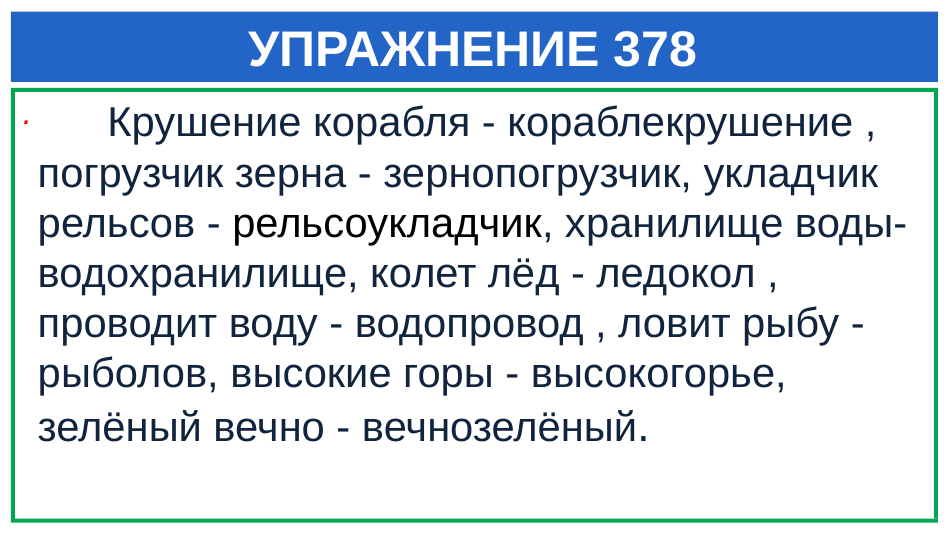

# УПРАЖНЕНИЕ 378
     Крушение корабля - кораблекрушение , погрузчик зерна - зернопогрузчик, укладчик рельсов - рельсоукладчик, хранилище воды-водохранилище, колет лёд - ледокол , проводит воду - водопровод , ловит рыбу - рыболов, высокие горы - высокогорье, зелёный вечно - вечнозелёный.
.